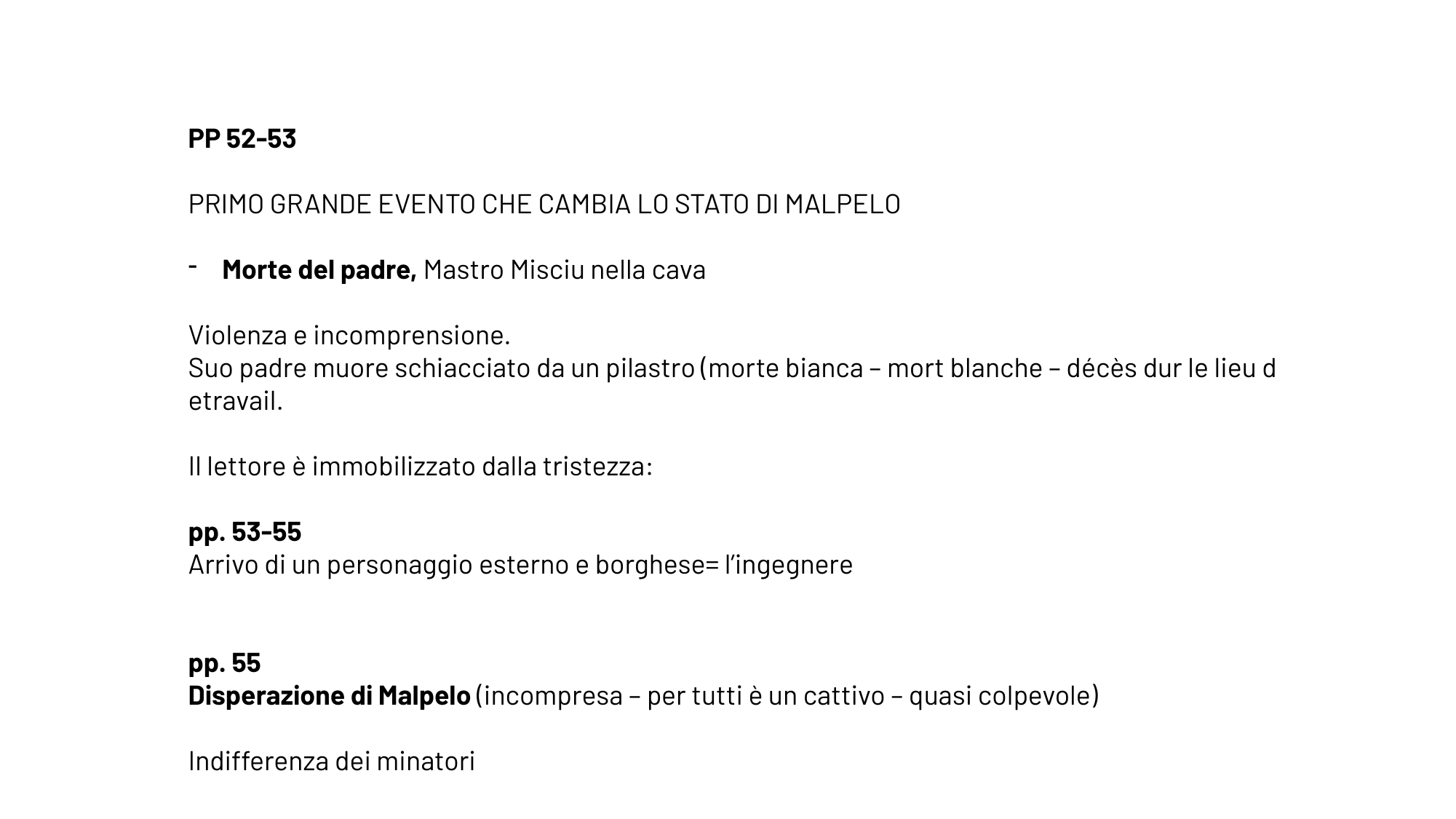

PP 52-53

PRIMO GRANDE EVENTO CHE CAMBIA LO STATO DI MALPELO

Morte del padre, Mastro Misciu nella cava

Violenza e incomprensione.
Suo padre muore schiacciato da un pilastro (morte bianca – mort blanche – décès dur le lieu d etravail.

Il lettore è immobilizzato dalla tristezza:

pp. 53-55
Arrivo di un personaggio esterno e borghese= l’ingegnere

pp. 55
Disperazione di Malpelo (incompresa – per tutti è un cattivo – quasi colpevole)

Indifferenza dei minatori